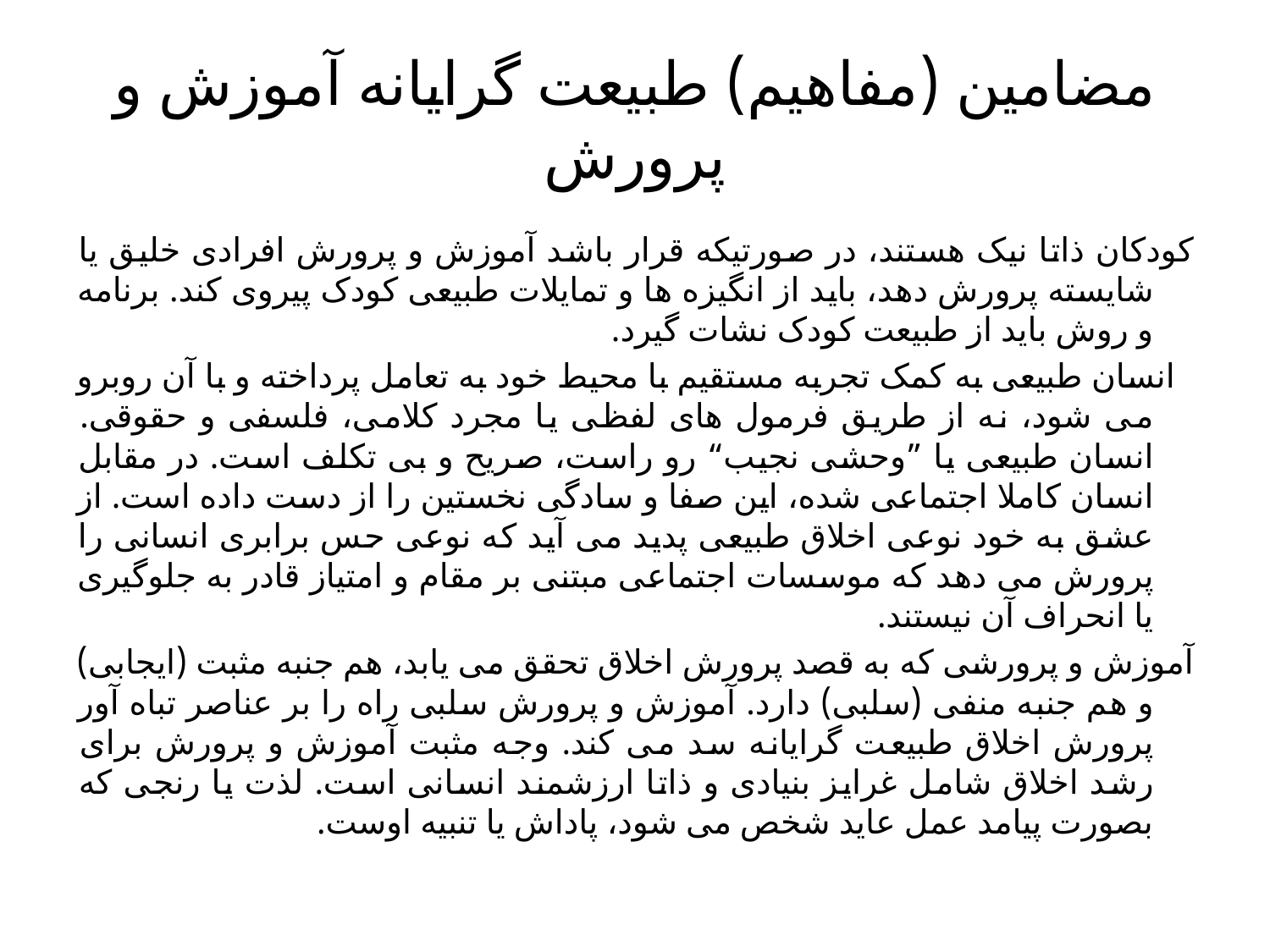

# مضامین (مفاهیم) طبیعت گرایانه آموزش و پرورش
کودکان ذاتا نیک هستند، در صورتیکه قرار باشد آموزش و پرورش افرادی خلیق یا شایسته پرورش دهد، باید از انگیزه ها و تمایلات طبیعی کودک پیروی کند. برنامه و روش باید از طبیعت کودک نشات گیرد.
  انسان طبیعی به کمک تجربه مستقیم با محیط خود به تعامل پرداخته و با آن روبرو می شود، نه از طریق فرمول های لفظی یا مجرد کلامی، فلسفی و حقوقی. انسان طبیعی یا ”وحشی نجیب“ رو راست، صریح و بی تکلف است. در مقابل انسان کاملا اجتماعی شده، این صفا و سادگی نخستین را از دست داده است. از عشق به خود نوعی اخلاق طبیعی پدید می آید که نوعی حس برابری انسانی را پرورش می دهد که موسسات اجتماعی مبتنی بر مقام و امتیاز قادر به جلوگیری یا انحراف آن نیستند.
آموزش و پرورشی که به قصد پرورش اخلاق تحقق می یابد، هم جنبه مثبت (ایجابی) و هم جنبه منفی (سلبی) دارد. آموزش و پرورش سلبی راه را بر عناصر تباه آور پرورش اخلاق طبیعت گرایانه سد می کند. وجه مثبت آموزش و پرورش برای رشد اخلاق شامل غرایز بنیادی و ذاتا ارزشمند انسانی است. لذت یا رنجی که بصورت پیامد عمل عاید شخص می شود، پاداش یا تنبیه اوست.